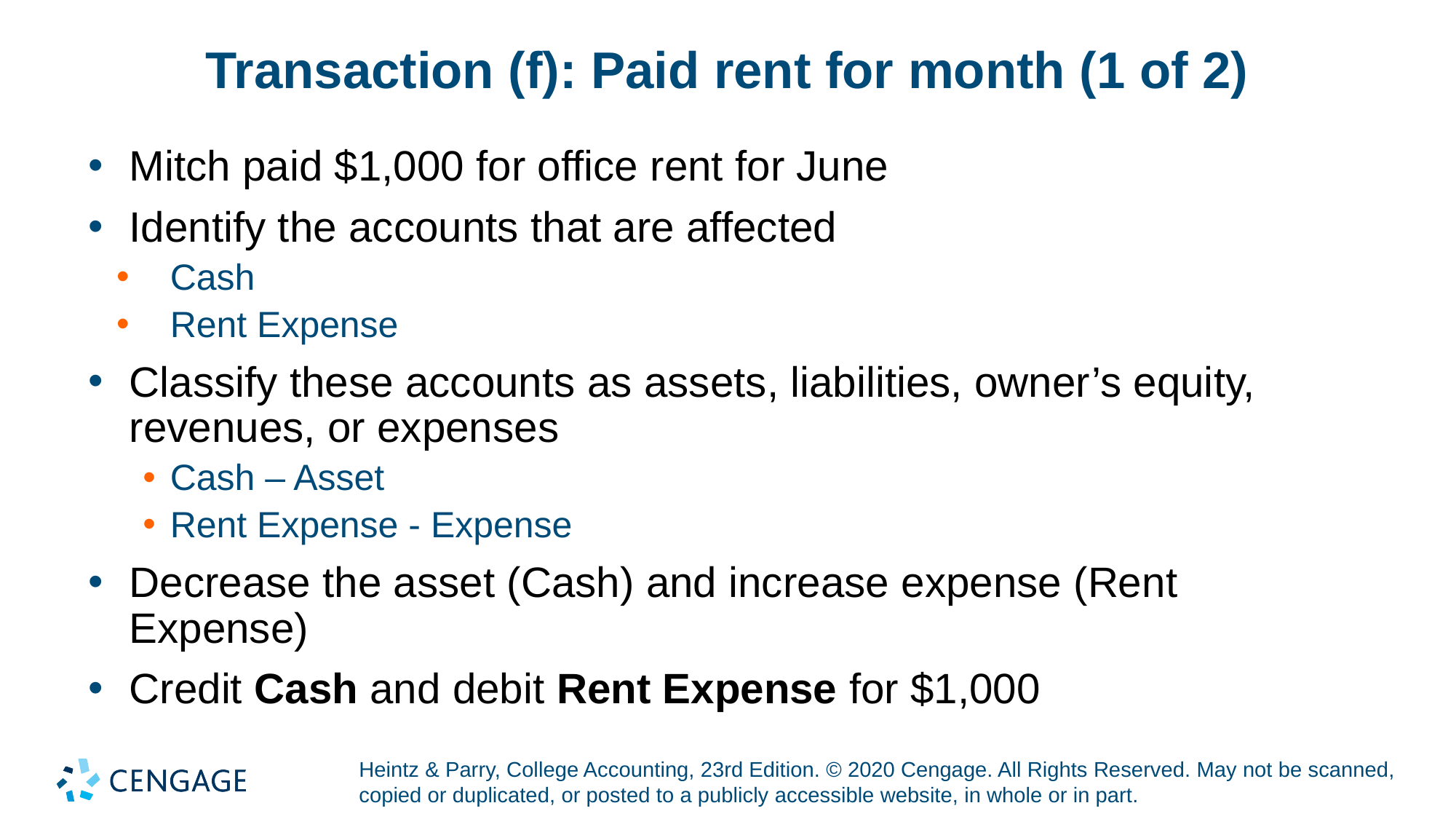

# Transaction (f): Paid rent for month (1 of 2)
Mitch paid $1,000 for office rent for June
Identify the accounts that are affected
Cash
Rent Expense
Classify these accounts as assets, liabilities, owner’s equity, revenues, or expenses
Cash – Asset
Rent Expense - Expense
Decrease the asset (Cash) and increase expense (Rent Expense)
Credit Cash and debit Rent Expense for $1,000